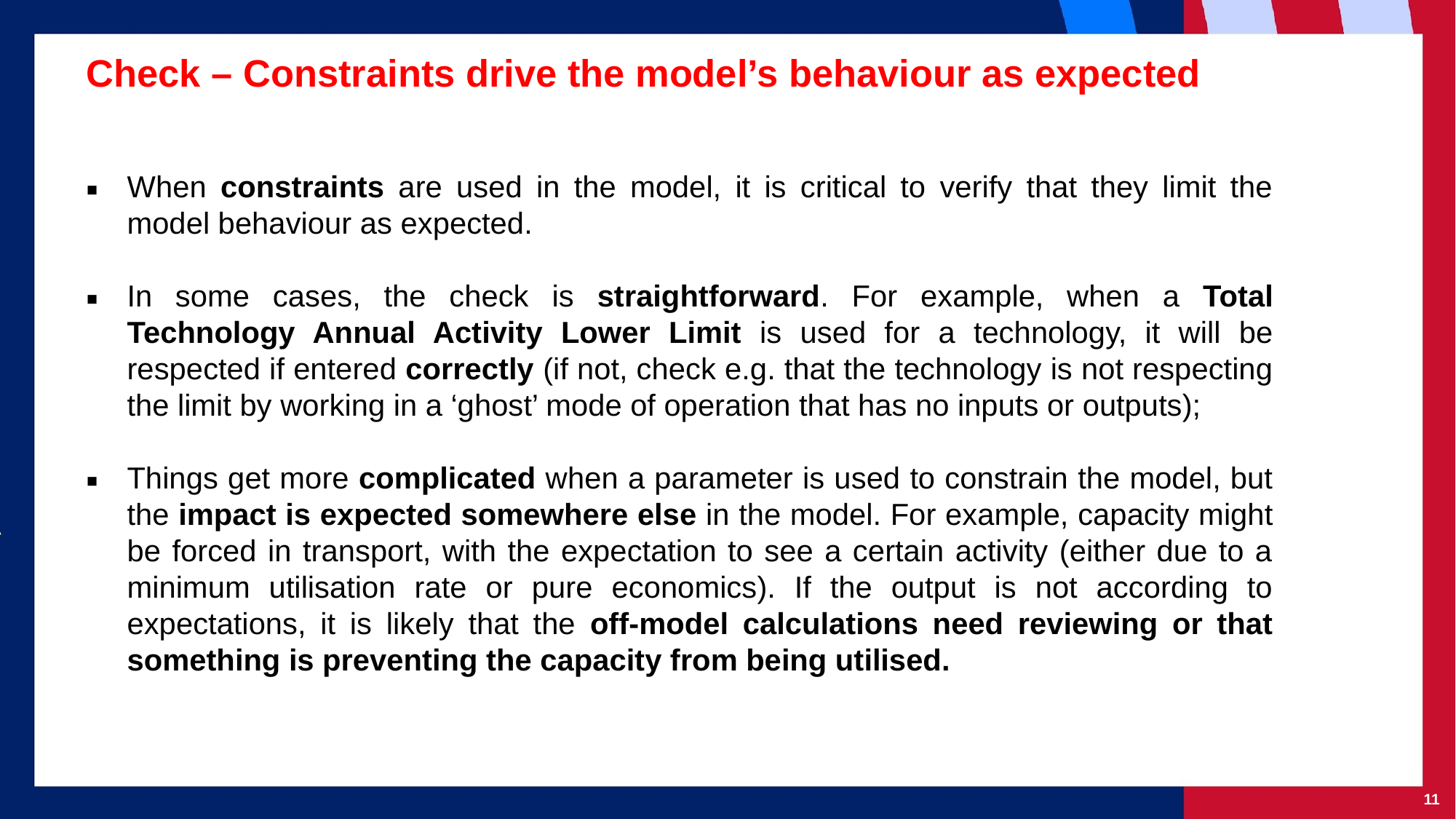

# Check – Constraints drive the model’s behaviour as expected
When constraints are used in the model, it is critical to verify that they limit the model behaviour as expected.

In some cases, the check is straightforward. For example, when a Total Technology Annual Activity Lower Limit is used for a technology, it will be respected if entered correctly (if not, check e.g. that the technology is not respecting the limit by working in a ‘ghost’ mode of operation that has no inputs or outputs);

Things get more complicated when a parameter is used to constrain the model, but the impact is expected somewhere else in the model. For example, capacity might be forced in transport, with the expectation to see a certain activity (either due to a minimum utilisation rate or pure economics). If the output is not according to expectations, it is likely that the off-model calculations need reviewing or that something is preventing the capacity from being utilised.
11